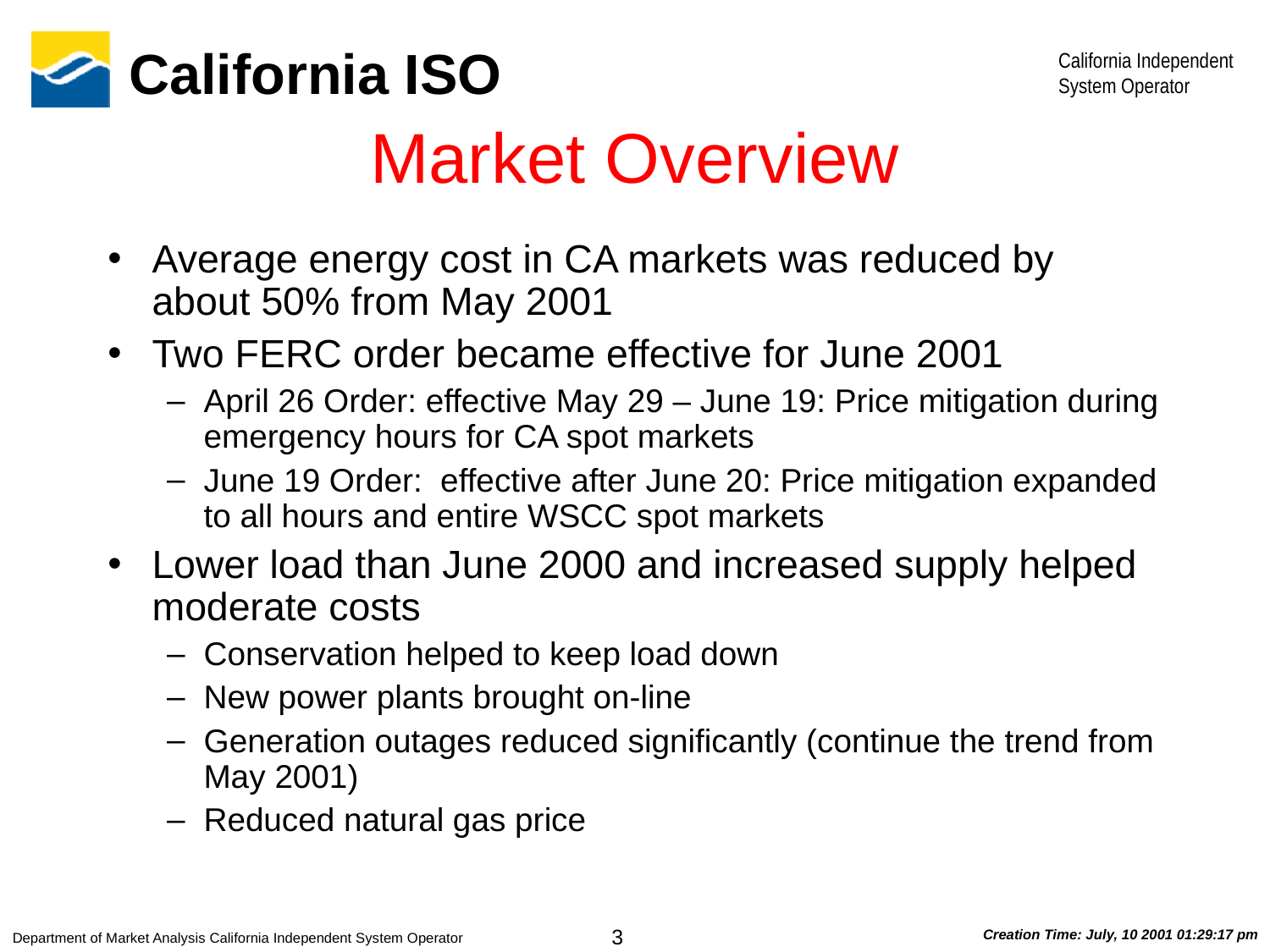

# Market Overview
Average energy cost in CA markets was reduced by about 50% from May 2001
Two FERC order became effective for June 2001
April 26 Order: effective May 29 – June 19: Price mitigation during emergency hours for CA spot markets
June 19 Order:  effective after June 20: Price mitigation expanded to all hours and entire WSCC spot markets
Lower load than June 2000 and increased supply helped moderate costs
Conservation helped to keep load down
New power plants brought on-line
Generation outages reduced significantly (continue the trend from May 2001)
Reduced natural gas price